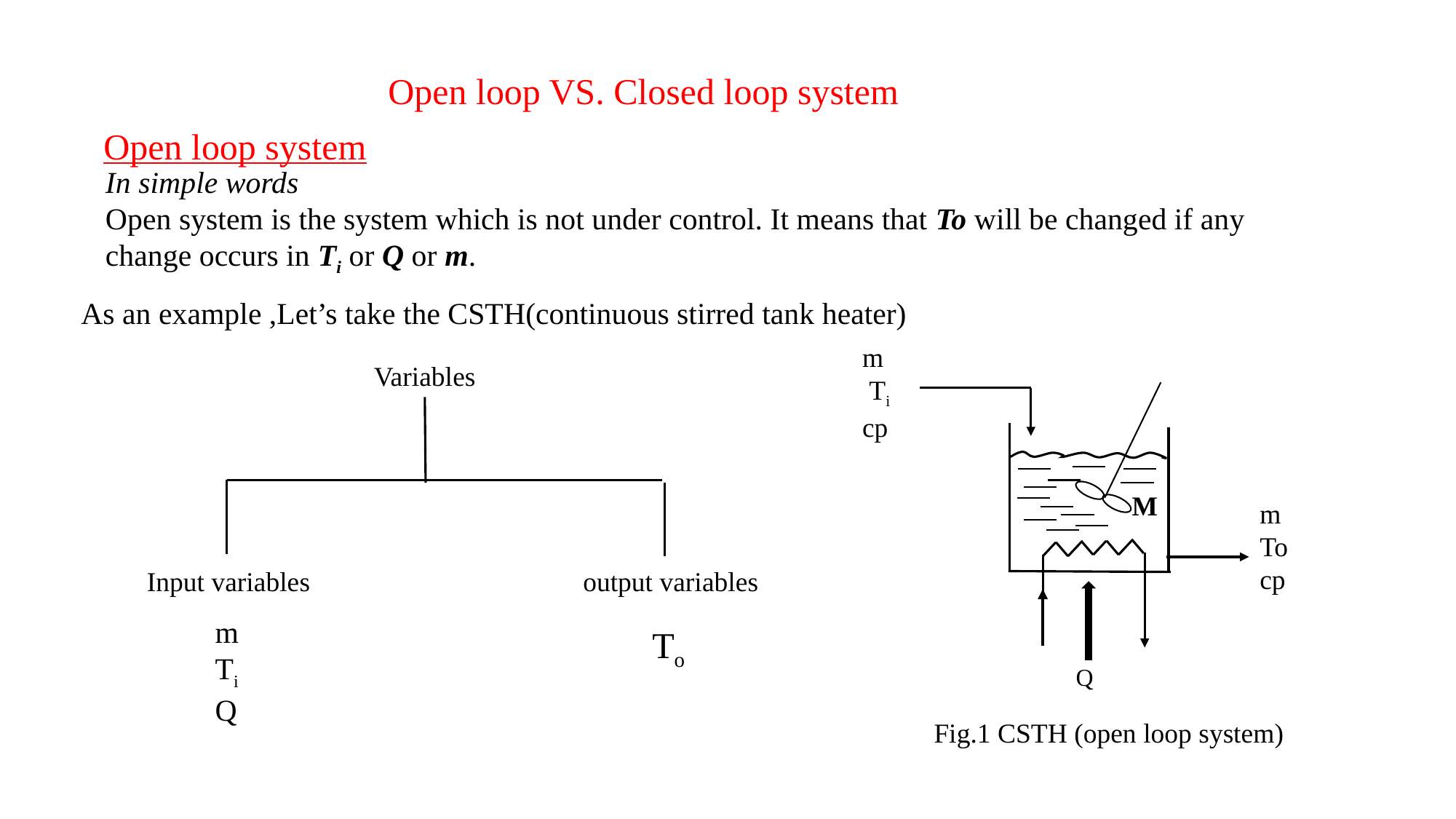

Open loop VS. Closed loop system
Open loop system
In simple words
Open system is the system which is not under control. It means that To will be changed if any change occurs in Ti or Q or m.

As an example ,Let’s take the CSTH(continuous stirred tank heater)
m
 Ti
cp

M
m
To
cp

Q
Variables
Input variables
output variables
m
Ti
Q
To
Fig.1 CSTH (open loop system)